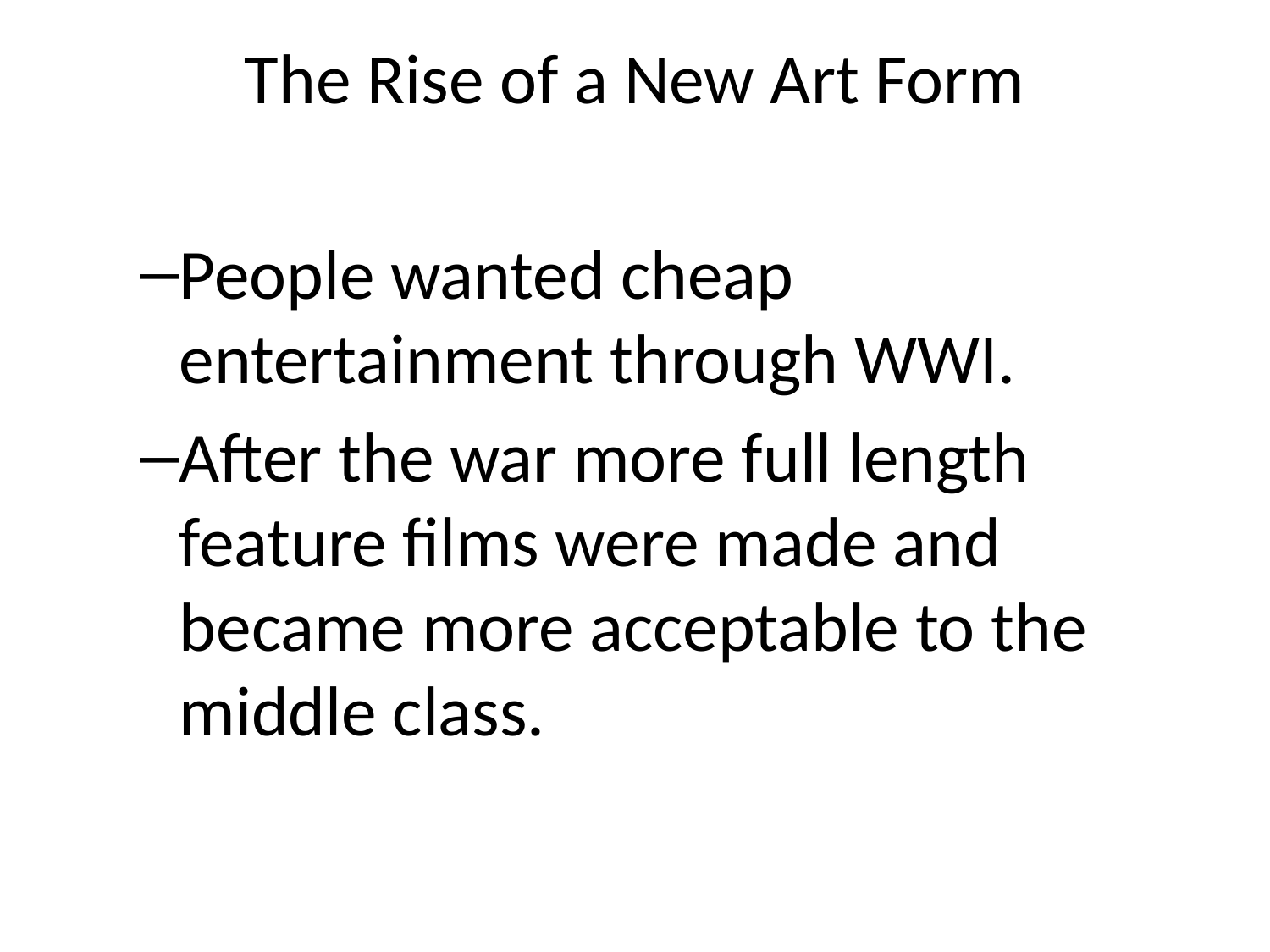

# The Rise of a New Art Form
People wanted cheap entertainment through WWI.
After the war more full length feature films were made and became more acceptable to the middle class.